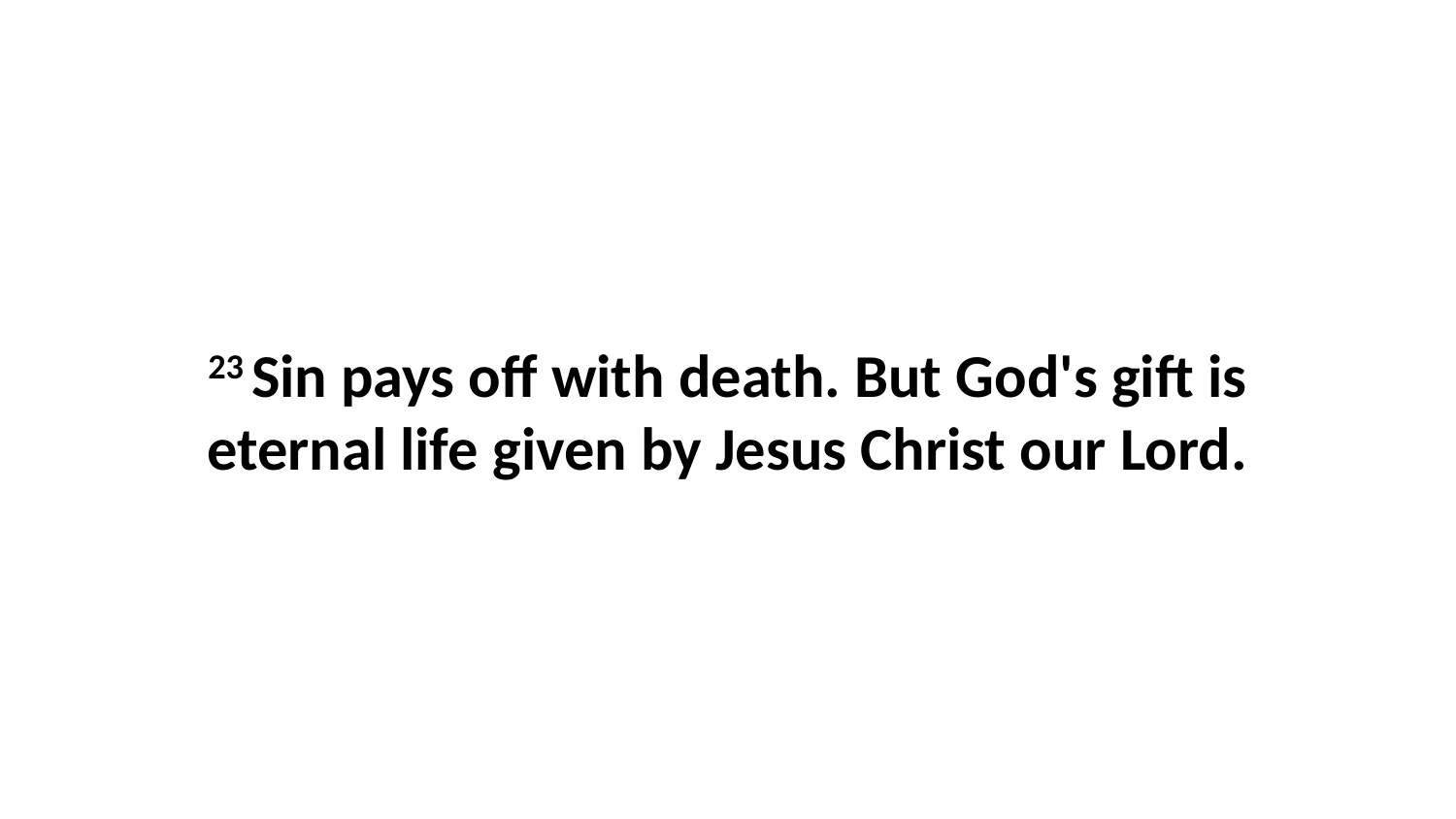

23 Sin pays off with death. But God's gift is eternal life given by Jesus Christ our Lord.